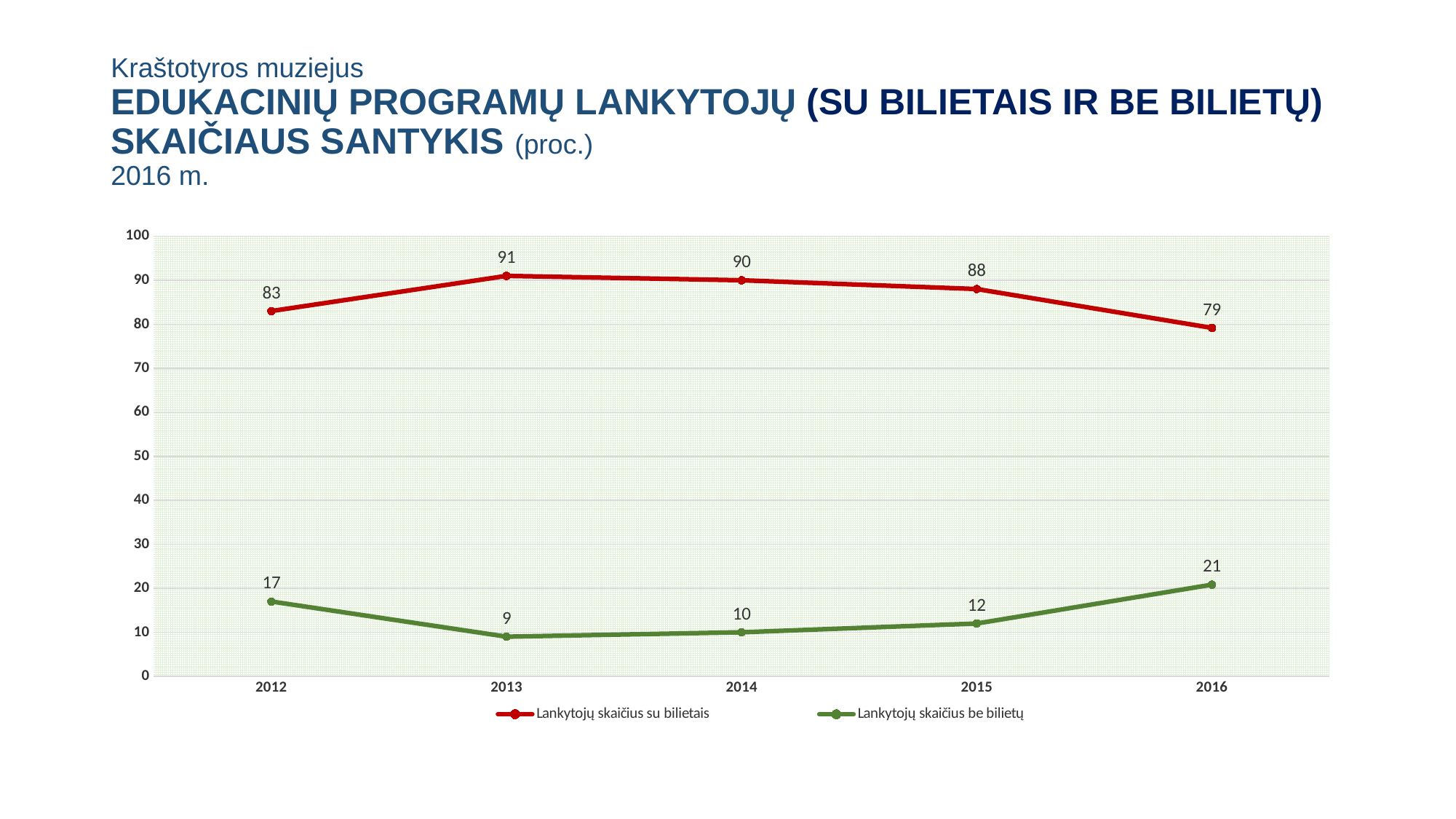

# Kraštotyros muziejus EDUKACINIŲ PROGRAMŲ LANKYTOJŲ (SU BILIETAIS IR BE BILIETŲ) SKAIČIAUS SANTYKIS (proc.) 2016 m.

### Chart

| Category | Lankytojų skaičius su bilietais | Lankytojų skaičius be bilietų |
|---|---|---|
| 2012 | 83.0 | 17.0 |
| 2013 | 91.0 | 9.0 |
| 2014 | 90.0 | 10.0 |
| 2015 | 88.0 | 12.0 |
| 2016 | 79.17396380618797 | 20.826036193812026 |